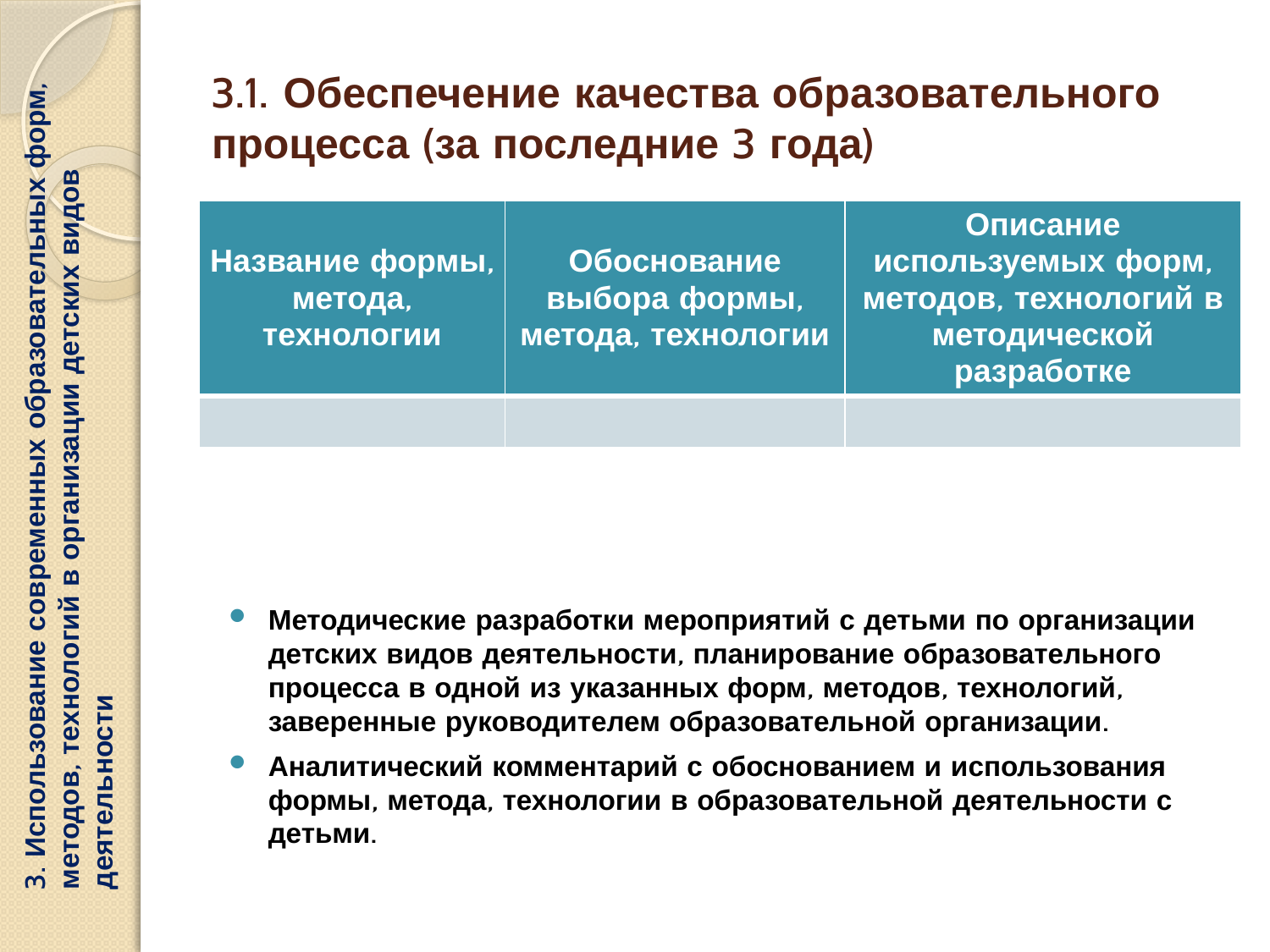

3. Использование современных образовательных форм, методов, технологий в организации детских видов деятельности
# 3.1. Обеспечение качества образовательного процесса (за последние 3 года)
| Название формы, метода, технологии | Обоснование выбора формы, метода, технологии | Описание используемых форм, методов, технологий в методической разработке |
| --- | --- | --- |
|  |  |  |
Методические разработки мероприятий с детьми по организации детских видов деятельности, планирование образовательного процесса в одной из указанных форм, методов, технологий, заверенные руководителем образовательной организации.
Аналитический комментарий с обоснованием и использования формы, метода, технологии в образовательной деятельности с детьми.